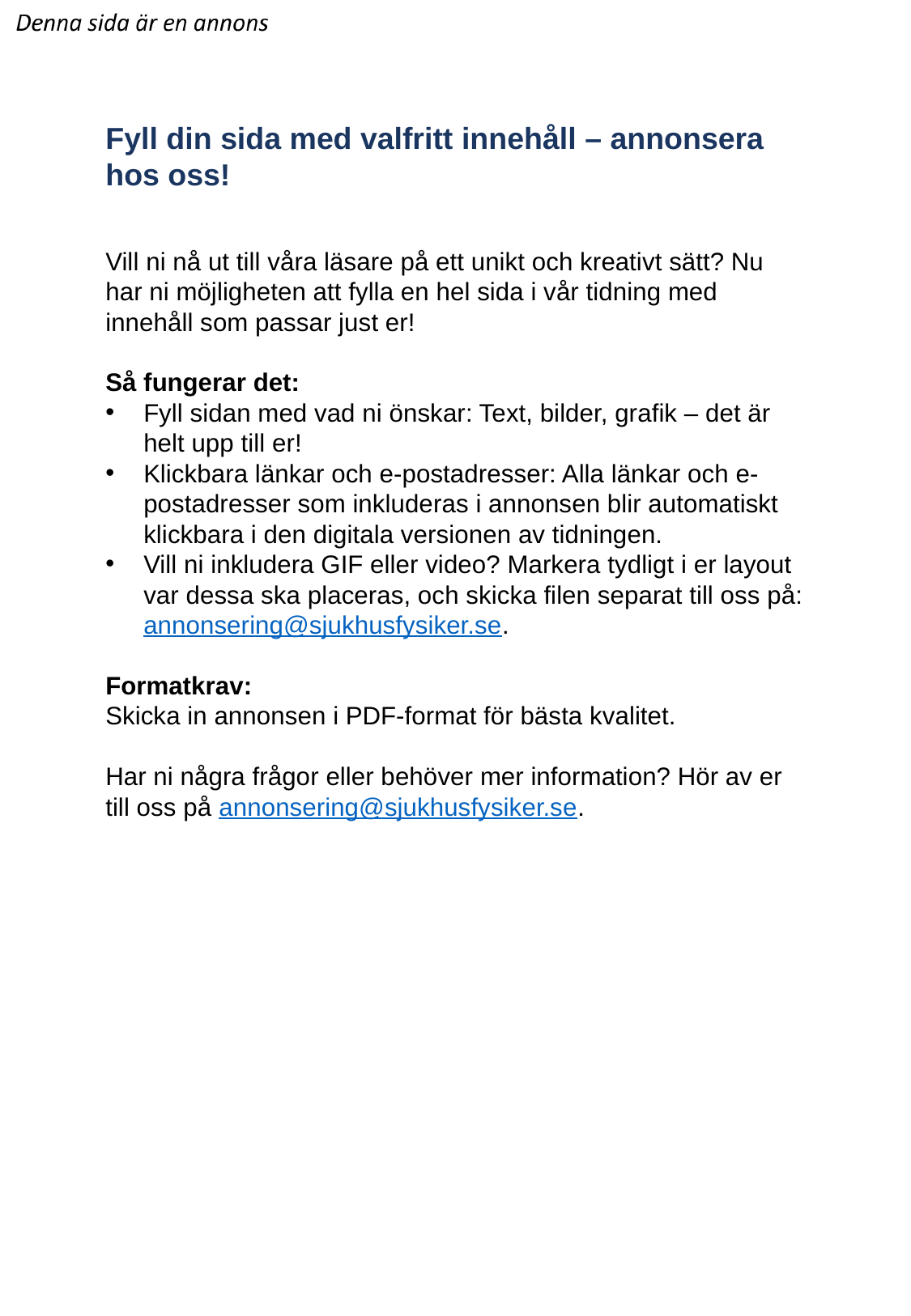

Fyll din sida med valfritt innehåll – annonsera hos oss!

Vill ni nå ut till våra läsare på ett unikt och kreativt sätt? Nu har ni möjligheten att fylla en hel sida i vår tidning med innehåll som passar just er!

Så fungerar det:
Fyll sidan med vad ni önskar: Text, bilder, grafik – det är helt upp till er!
Klickbara länkar och e-postadresser: Alla länkar och e-postadresser som inkluderas i annonsen blir automatiskt klickbara i den digitala versionen av tidningen.
Vill ni inkludera GIF eller video? Markera tydligt i er layout var dessa ska placeras, och skicka filen separat till oss på: annonsering@sjukhusfysiker.se.

Formatkrav:
Skicka in annonsen i PDF-format för bästa kvalitet.

Har ni några frågor eller behöver mer information? Hör av er till oss på annonsering@sjukhusfysiker.se.